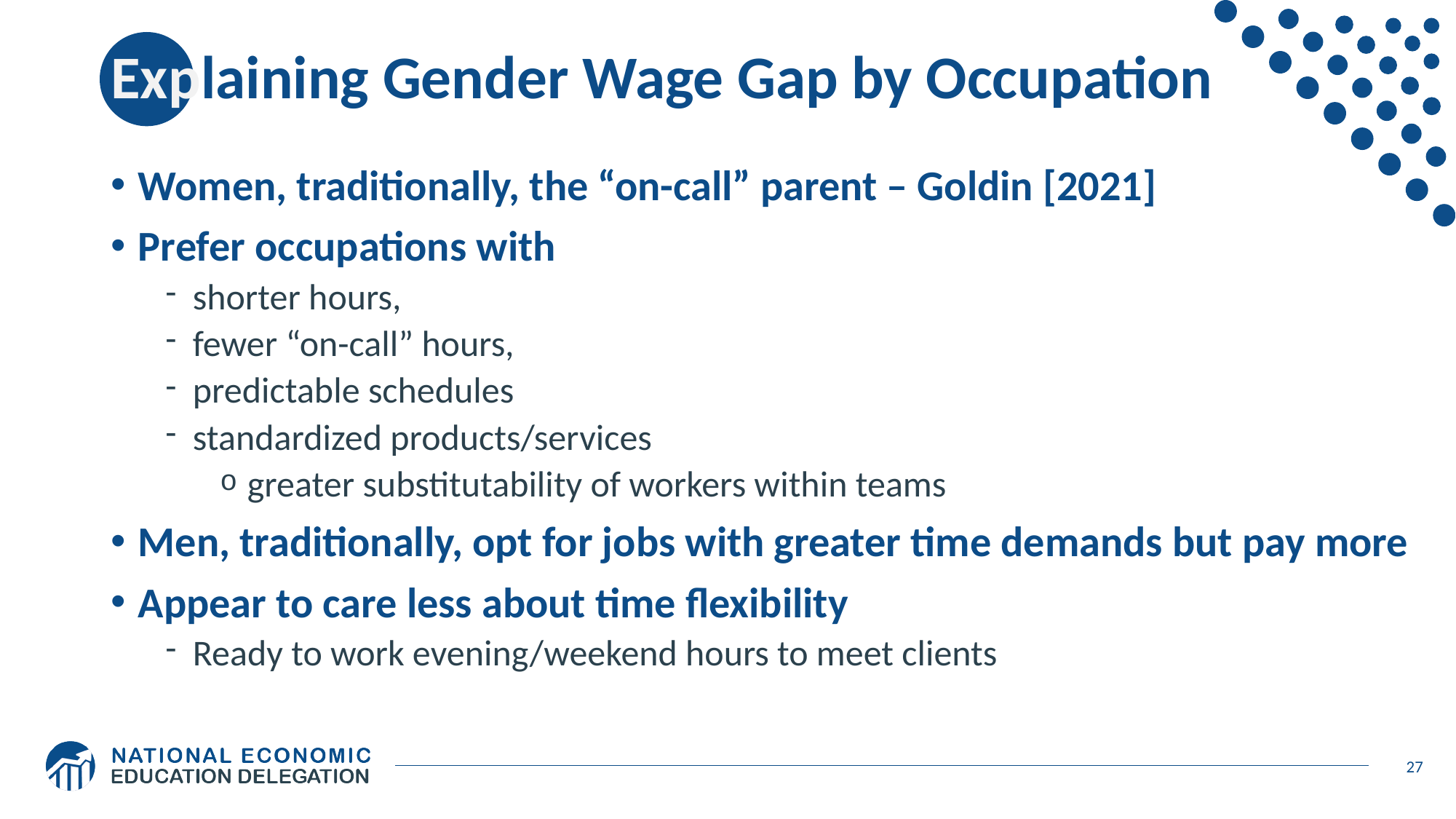

# Explaining Gender Wage Gap by Occupation
Women, traditionally, the “on-call” parent – Goldin [2021]
Prefer occupations with
shorter hours,
fewer “on-call” hours,
predictable schedules
standardized products/services
greater substitutability of workers within teams
Men, traditionally, opt for jobs with greater time demands but pay more
Appear to care less about time flexibility
Ready to work evening/weekend hours to meet clients

27